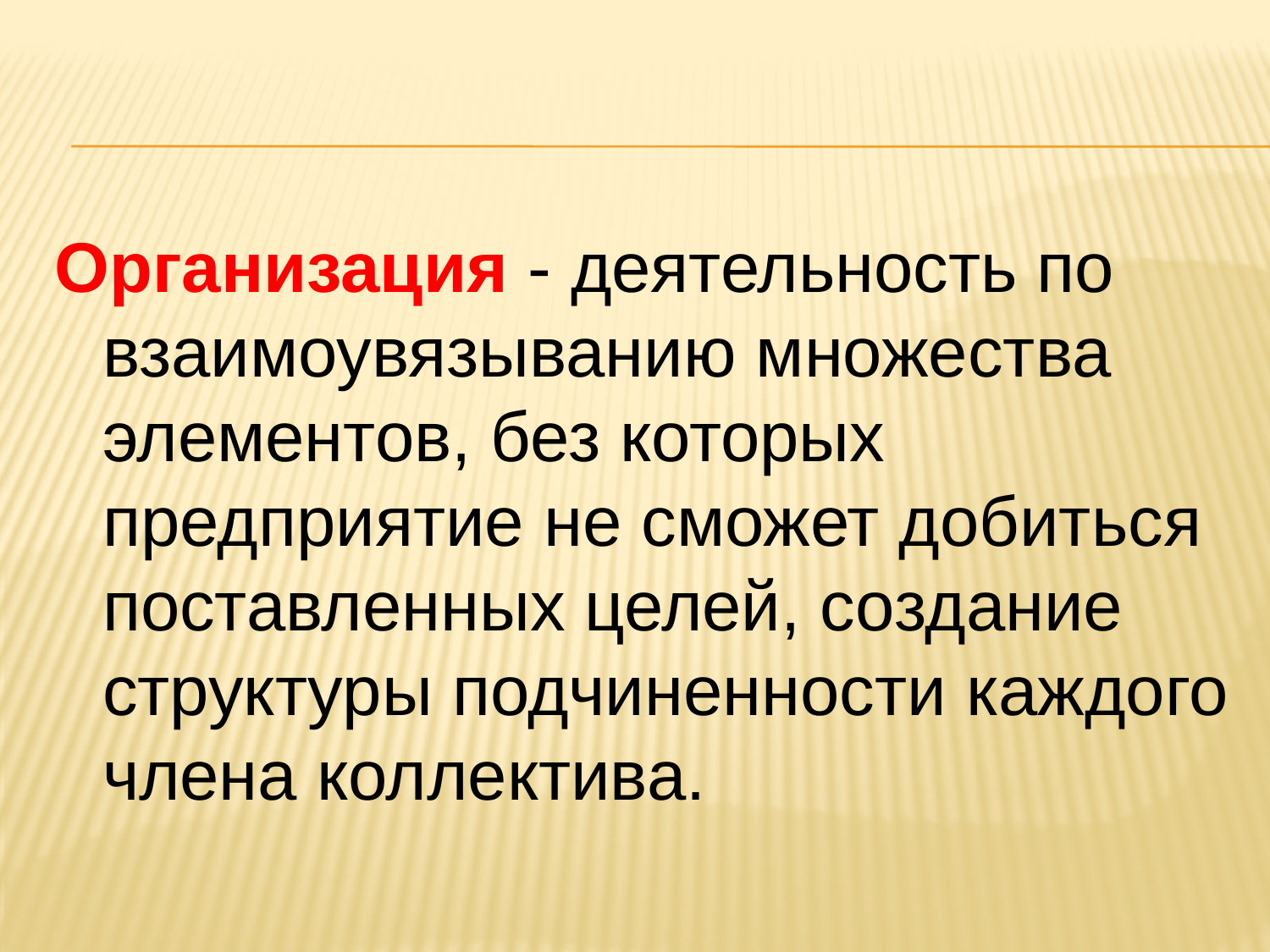

#
Организация - деятельность по взаимоувязыванию множества элементов, без которых предприятие не сможет добиться поставленных целей, создание структуры подчиненности каждого члена коллектива.